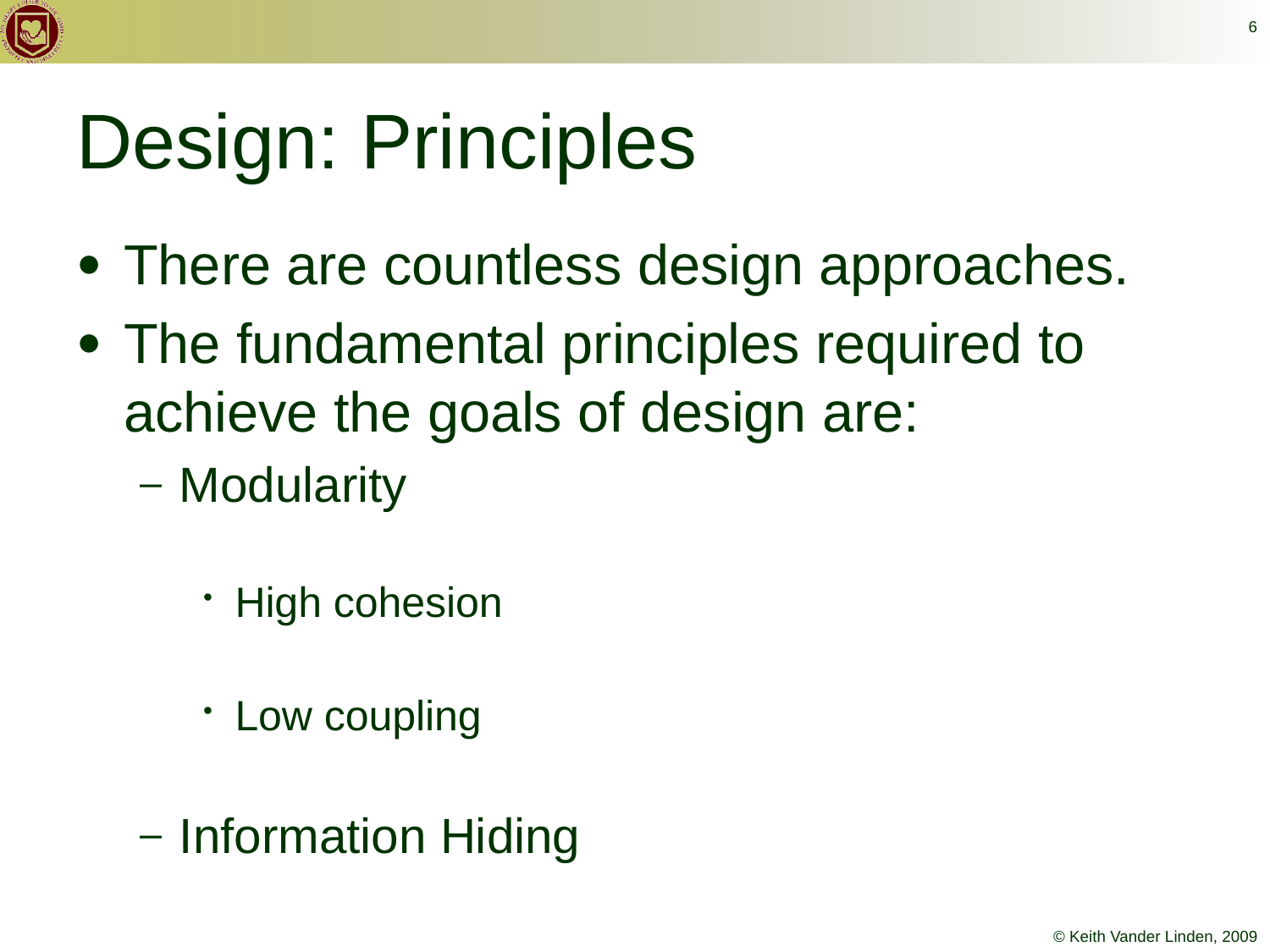

6
# Design: Principles
There are countless design approaches.
The fundamental principles required to achieve the goals of design are:
Modularity

High cohesion

Low coupling

Information Hiding